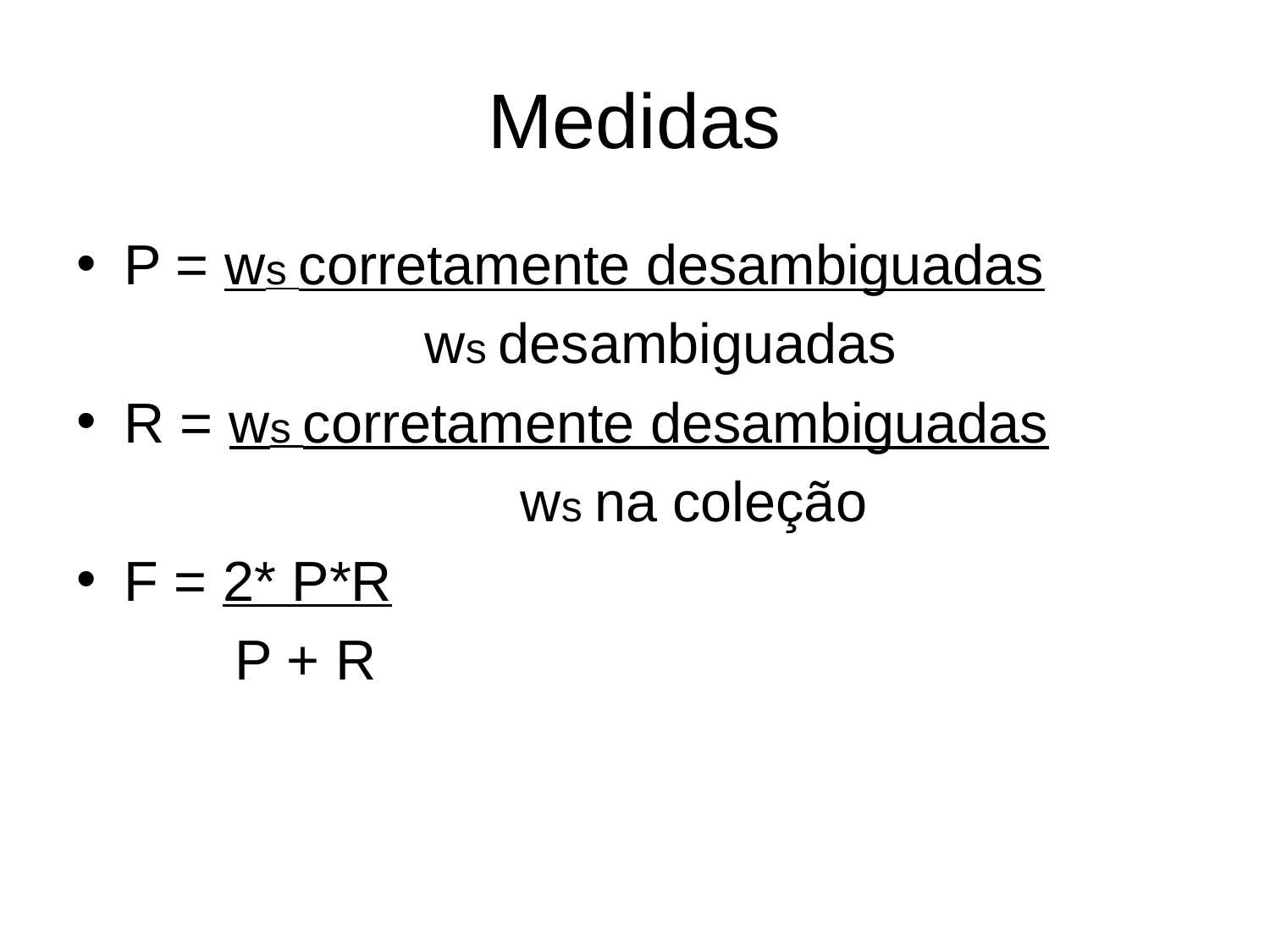

# Medidas
P = ws corretamente desambiguadas
			   ws desambiguadas
R = ws corretamente desambiguadas
				 ws na coleção
F = 2* P*R
  P + R